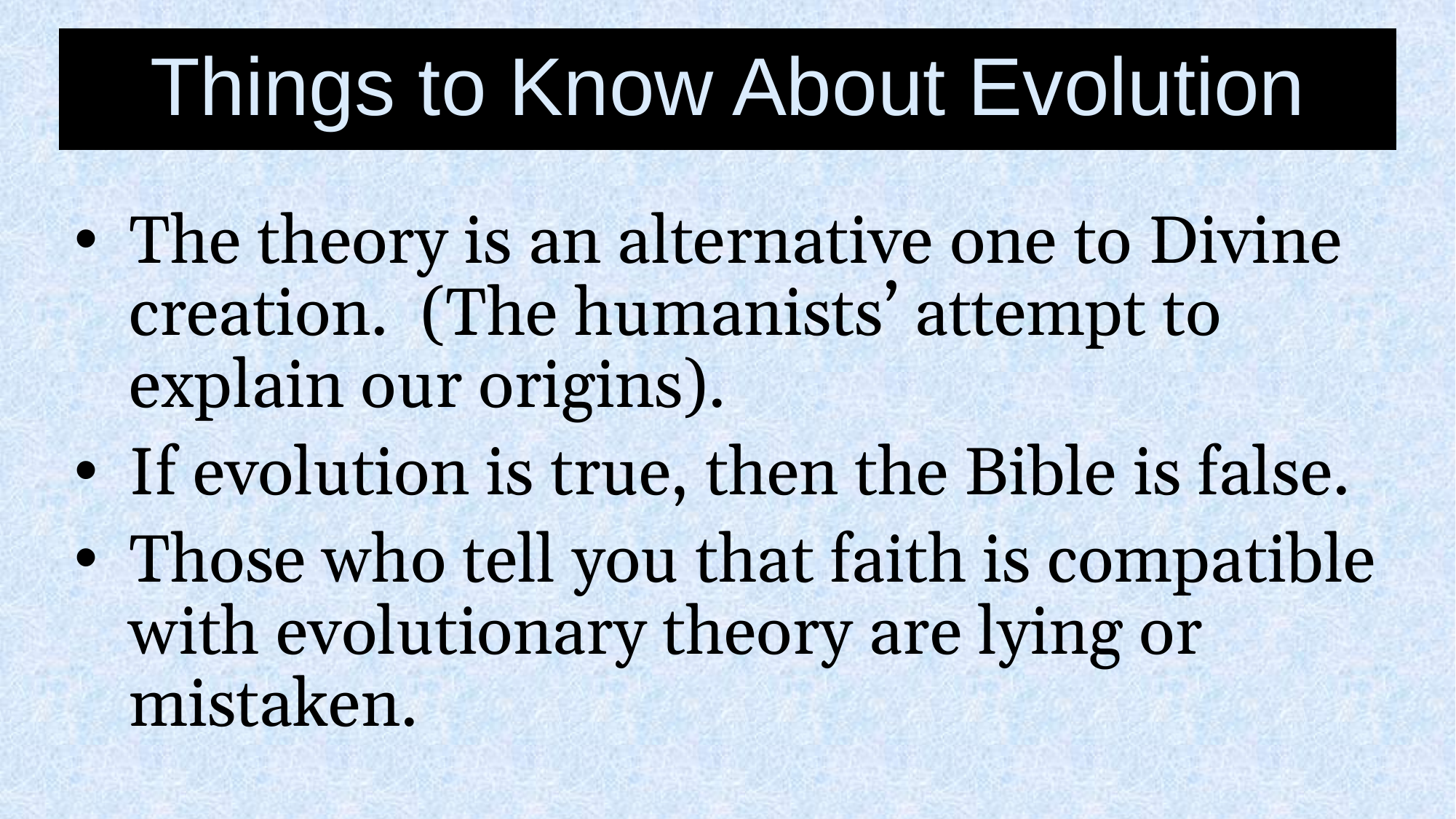

# Things to Know About Evolution
The theory is an alternative one to Divine creation.  (The humanists’ attempt to explain our origins).
If evolution is true, then the Bible is false.
Those who tell you that faith is compatible with evolutionary theory are lying or mistaken.